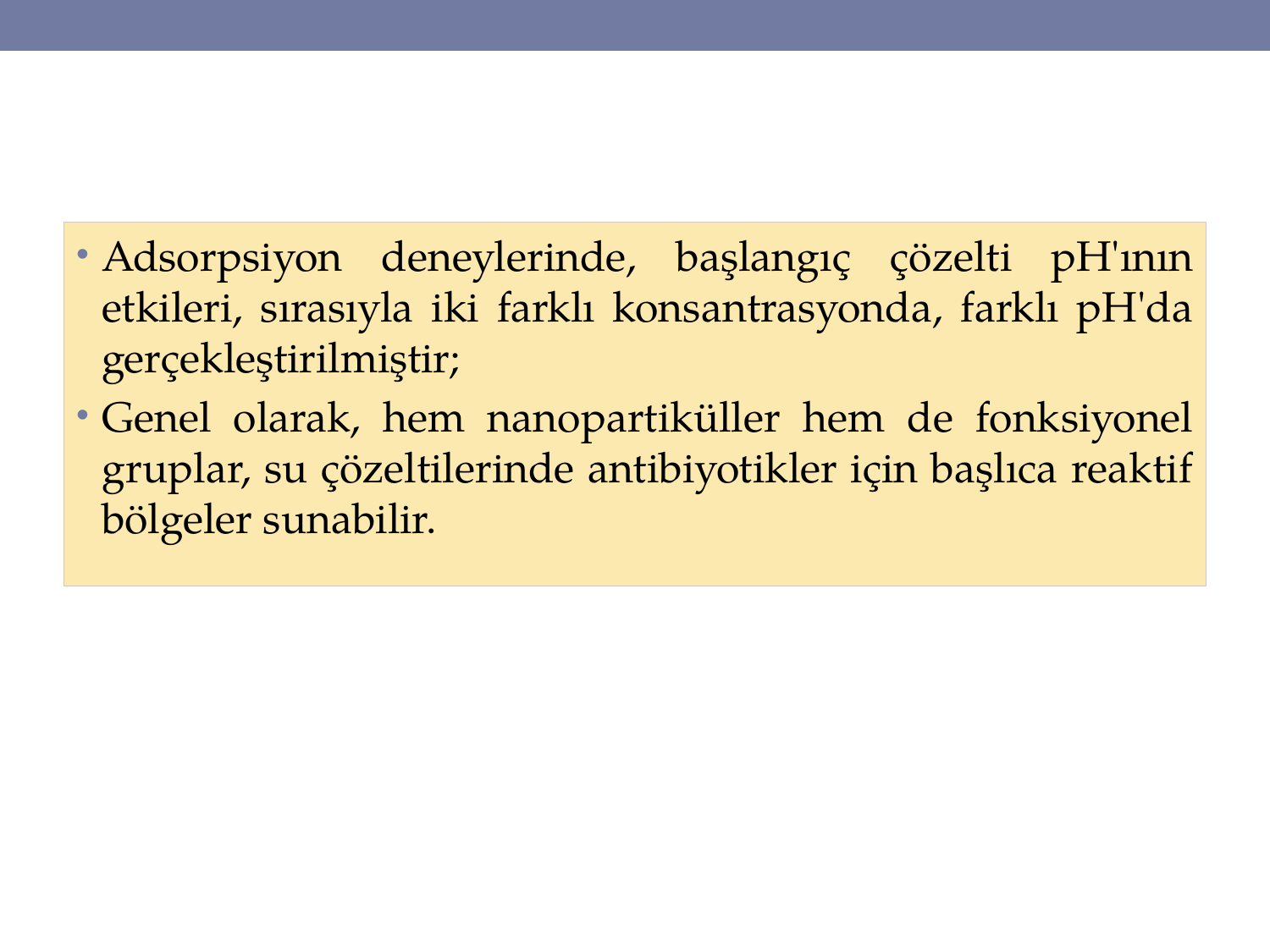

Adsorpsiyon deneylerinde, başlangıç ​​çözelti pH'ının etkileri, sırasıyla iki farklı konsantrasyonda, farklı pH'da gerçekleştirilmiştir;
Genel olarak, hem nanopartiküller hem de fonksiyonel gruplar, su çözeltilerinde antibiyotikler için başlıca reaktif bölgeler sunabilir.